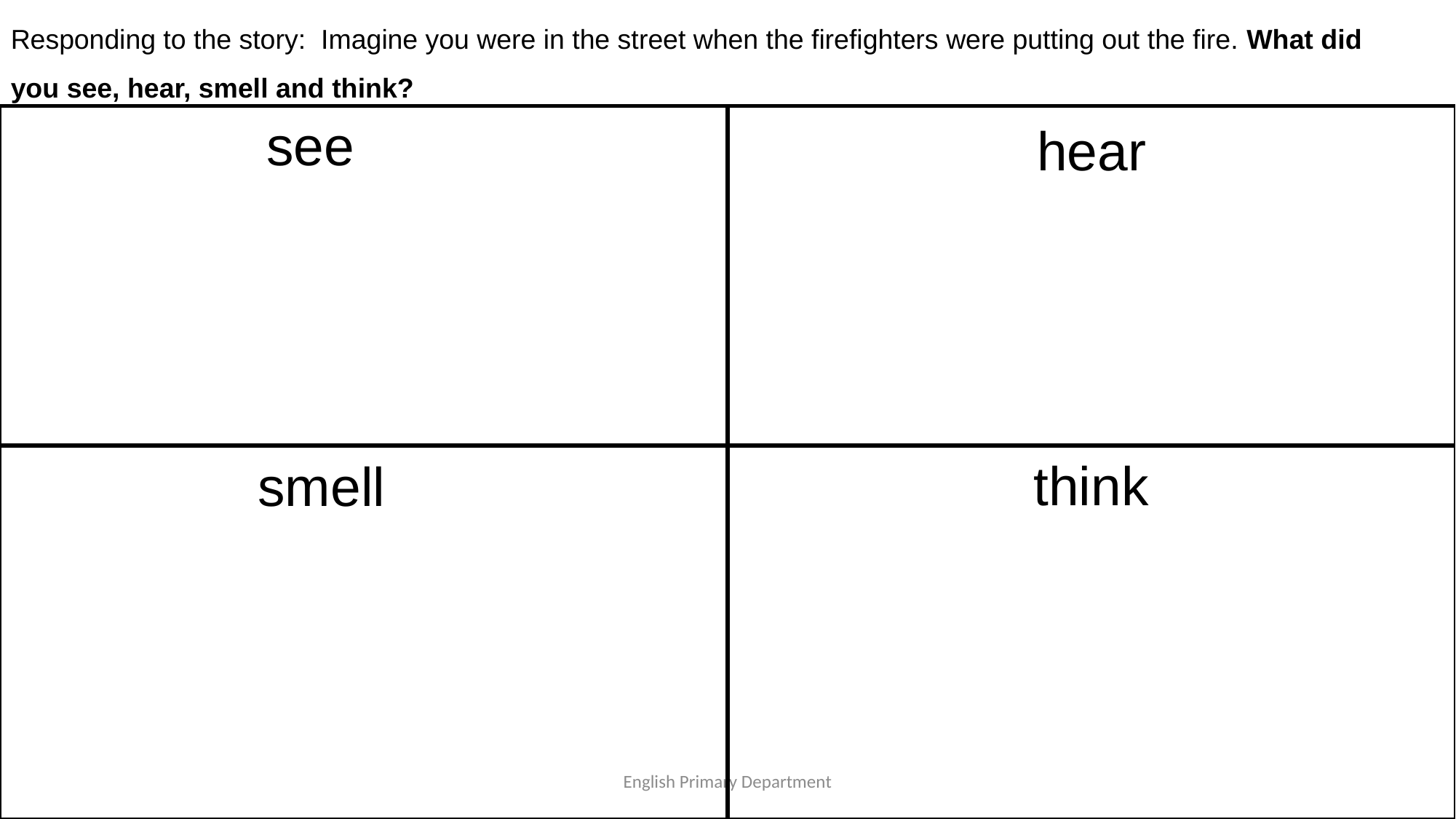

Responding to the story:  Imagine you were in the street when the firefighters were putting out the fire. What did you see, hear, smell and think?
see

hear
think
smell
English Primary Department